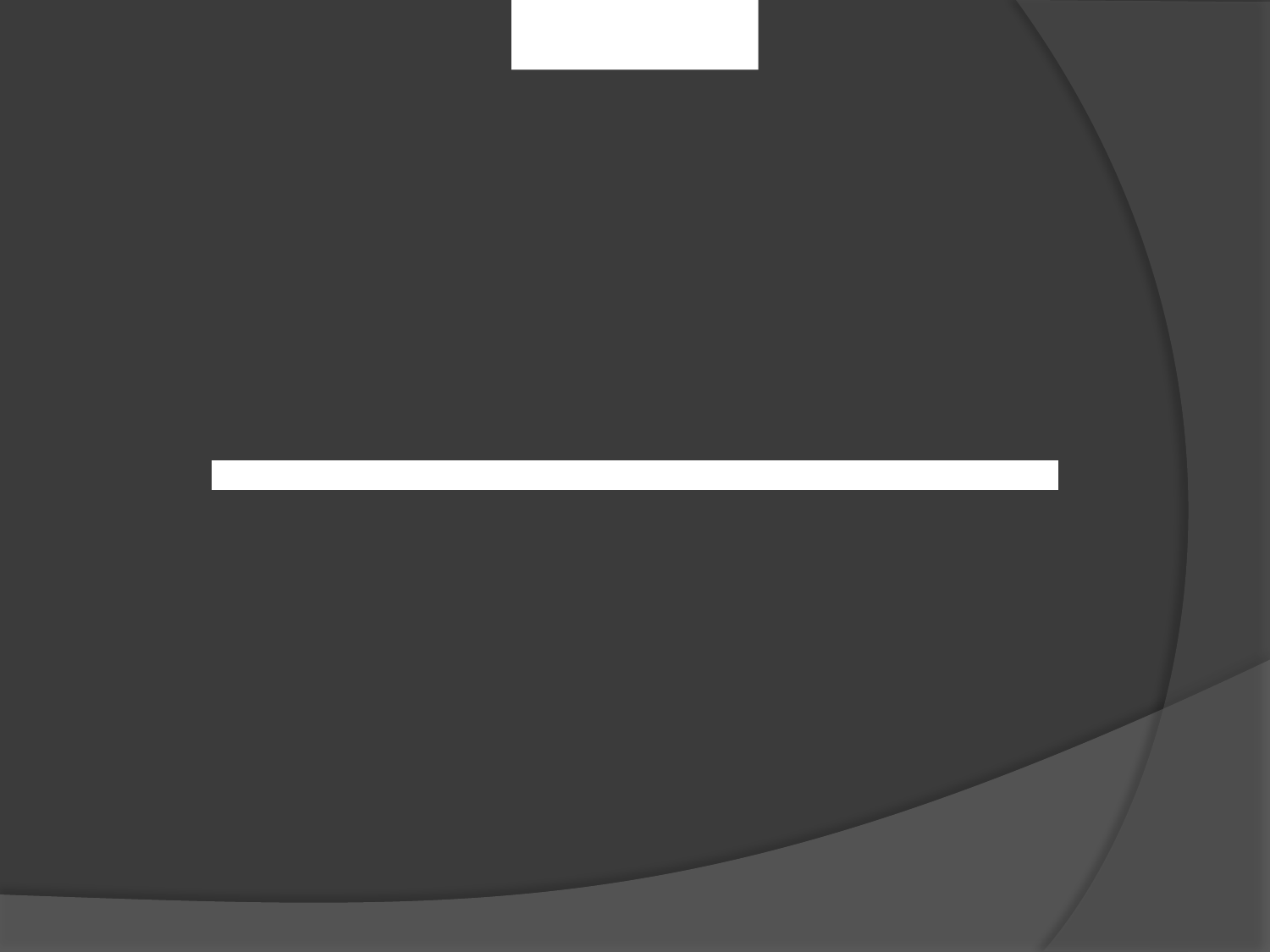

A-1-LES FRUITS SECS

| A-1-1-LES FRUITS SECS INDEHISCENTS |
| --- |